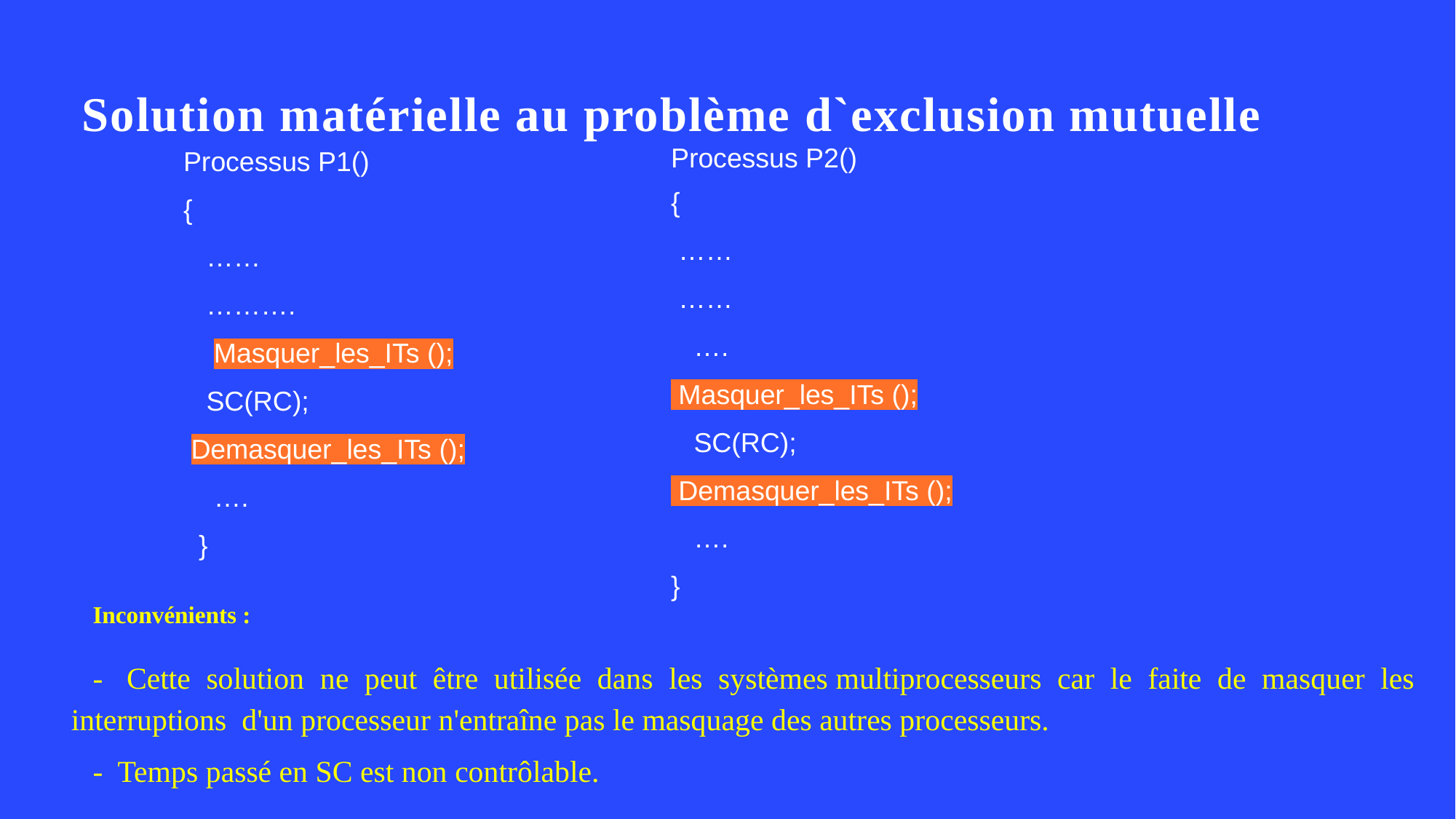

# Solution matérielle au problème d`exclusion mutuelle
Processus P1()
{
   ……
   ……….
    Masquer_les_ITs ();
   SC(RC);
 Demasquer_les_ITs ();
    ….
  }
Processus P2()
{
 ……
 ……
   ….
 Masquer_les_ITs ();
   SC(RC);
 Demasquer_les_ITs ();
   ….
}
Inconvénients :
-   Cette  solution  ne  peut  être  utilisée  dans  les  systèmes multiprocesseurs  car  le  faite  de  masquer  les interruptions  d'un processeur n'entraîne pas le masquage des autres processeurs.
-  Temps passé en SC est non contrôlable.